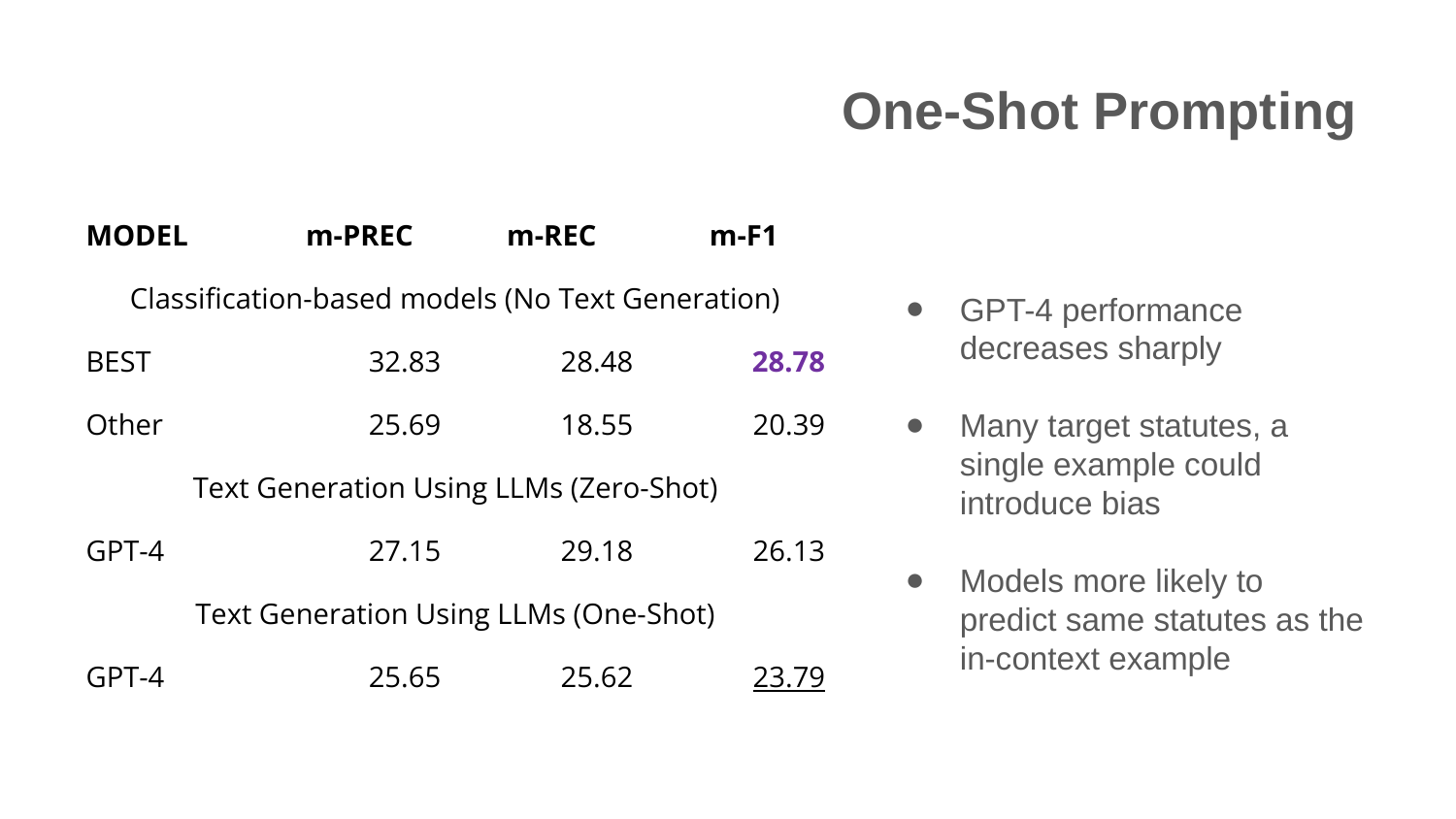

One-Shot Prompting
| MODEL | m-PREC | m-REC | m-F1 |
| --- | --- | --- | --- |
| Classification-based models (No Text Generation) |  |  |  |
| BEST | 32.83 | 28.48 | 28.78 |
| Other | 25.69 | 18.55 | 20.39 |
| Text Generation Using LLMs (Zero-Shot) |  |  |  |
| GPT-4 | 27.15 | 29.18 | 26.13 |
| Text Generation Using LLMs (One-Shot) |  |  |  |
| GPT-4 | 25.65 | 25.62 | 23.79 |
GPT-4 performance decreases sharply
Many target statutes, a single example could introduce bias
Models more likely to predict same statutes as the in-context example